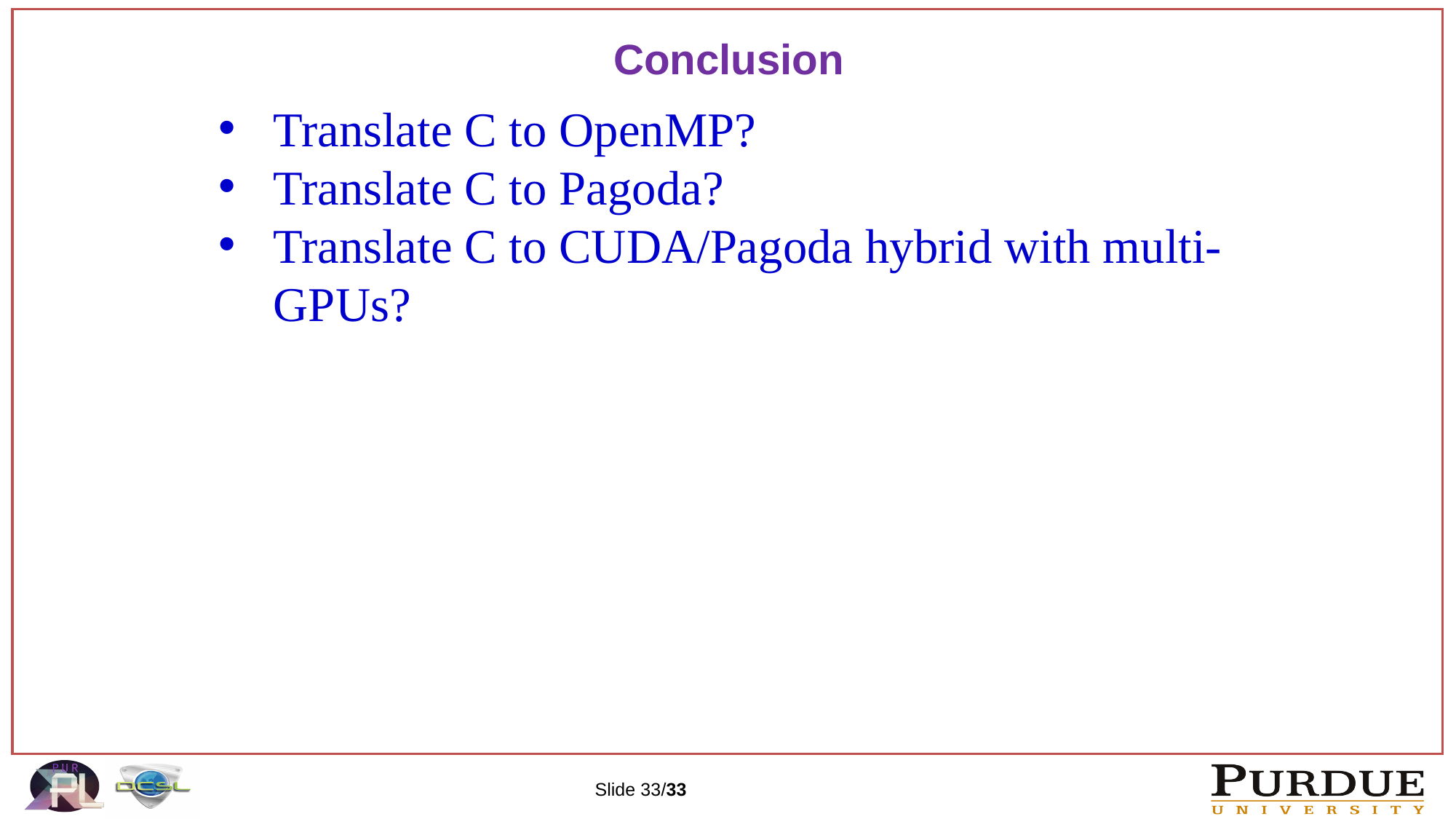

Conclusion
Translate C to OpenMP?
Translate C to Pagoda?
Translate C to CUDA/Pagoda hybrid with multi-GPUs?